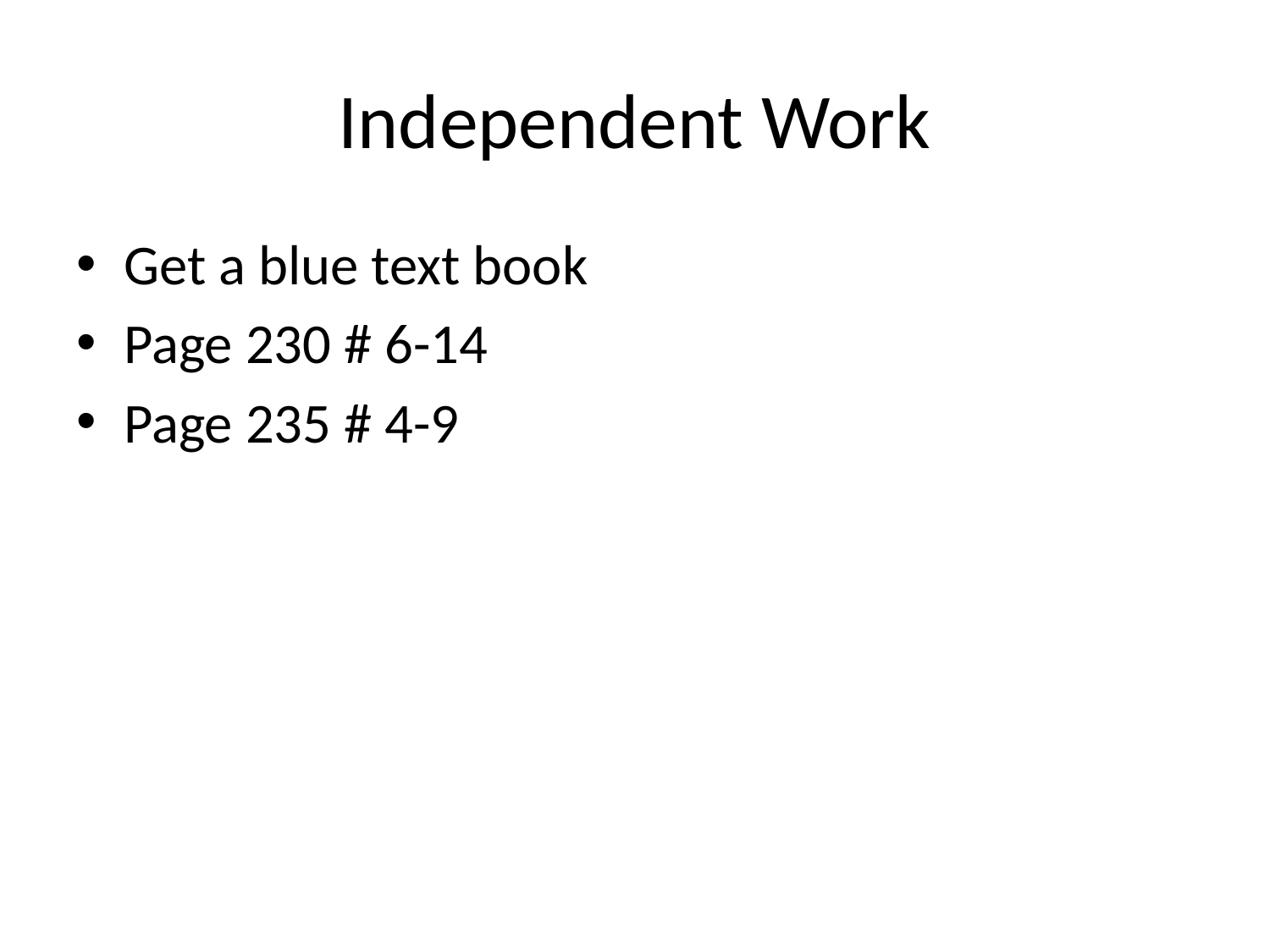

# Independent Work
Get a blue text book
Page 230 # 6-14
Page 235 # 4-9